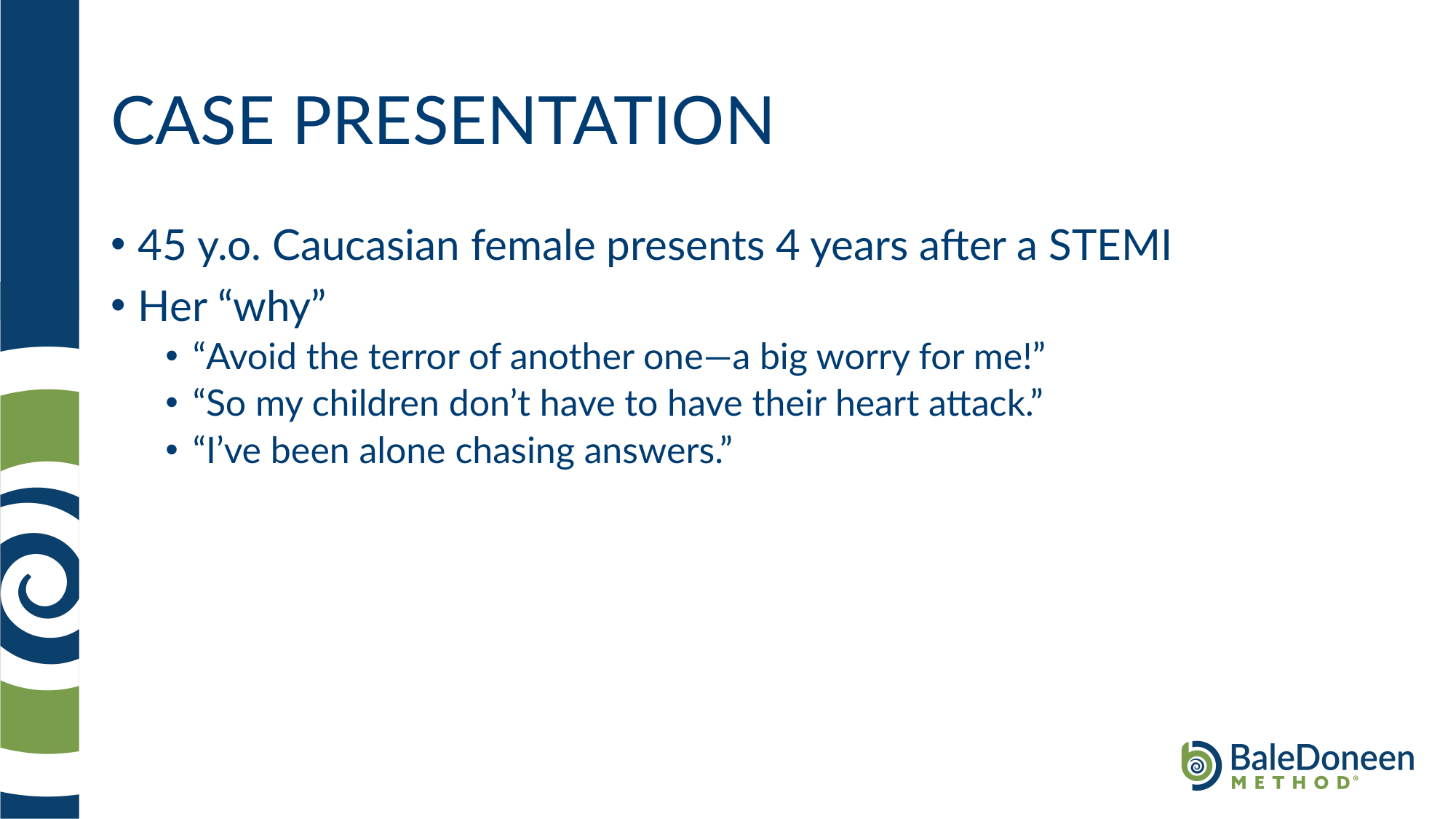

# CASE PRESENTATION
45 y.o. Caucasian female presents 4 years after a STEMI
Her “why”
“Avoid the terror of another one—a big worry for me!”
“So my children don’t have to have their heart attack.”
“I’ve been alone chasing answers.”